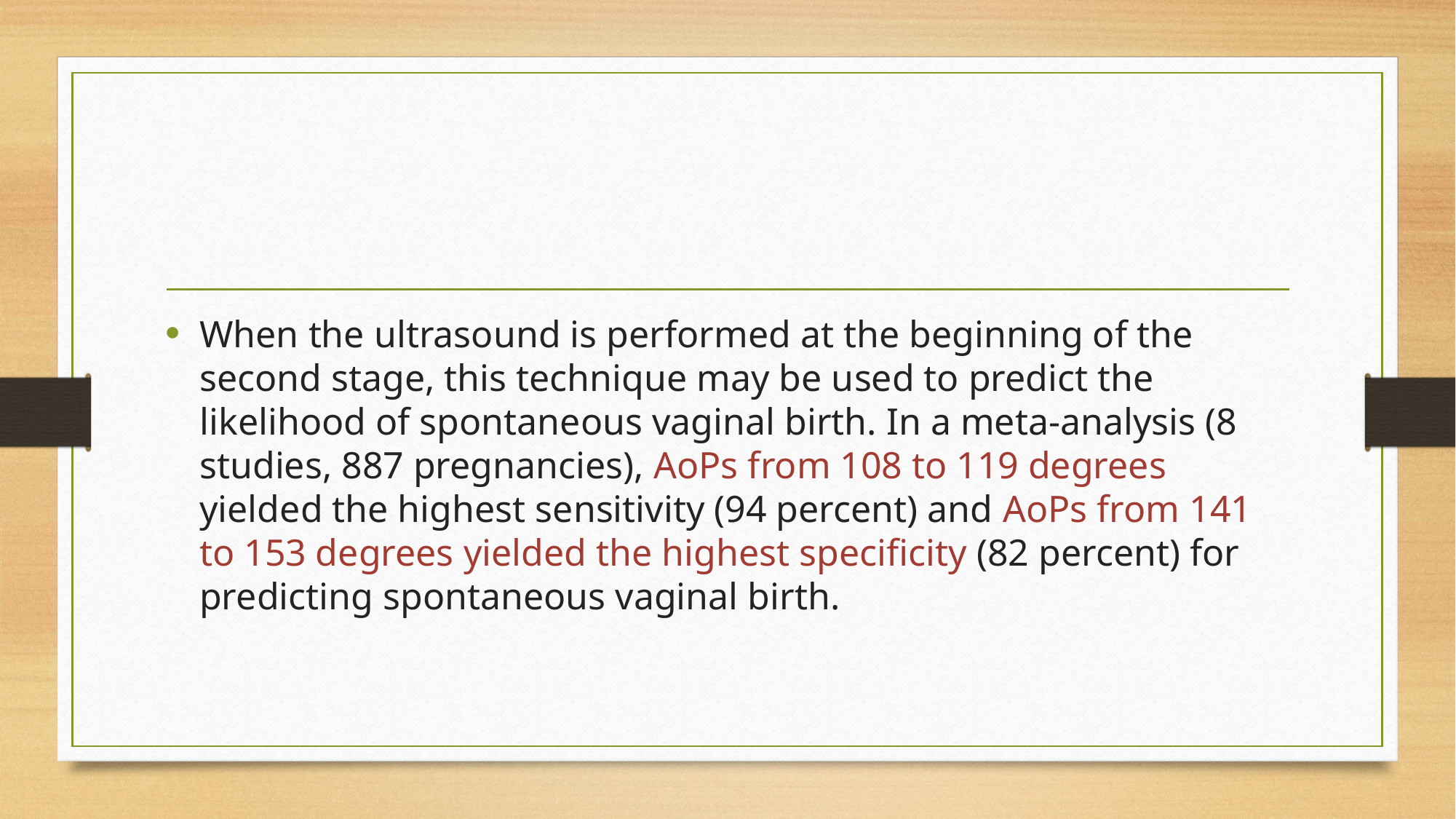

#
When the ultrasound is performed at the beginning of the second stage, this technique may be used to predict the likelihood of spontaneous vaginal birth. In a meta-analysis (8 studies, 887 pregnancies), AoPs from 108 to 119 degrees yielded the highest sensitivity (94 percent) and AoPs from 141 to 153 degrees yielded the highest specificity (82 percent) for predicting spontaneous vaginal birth.